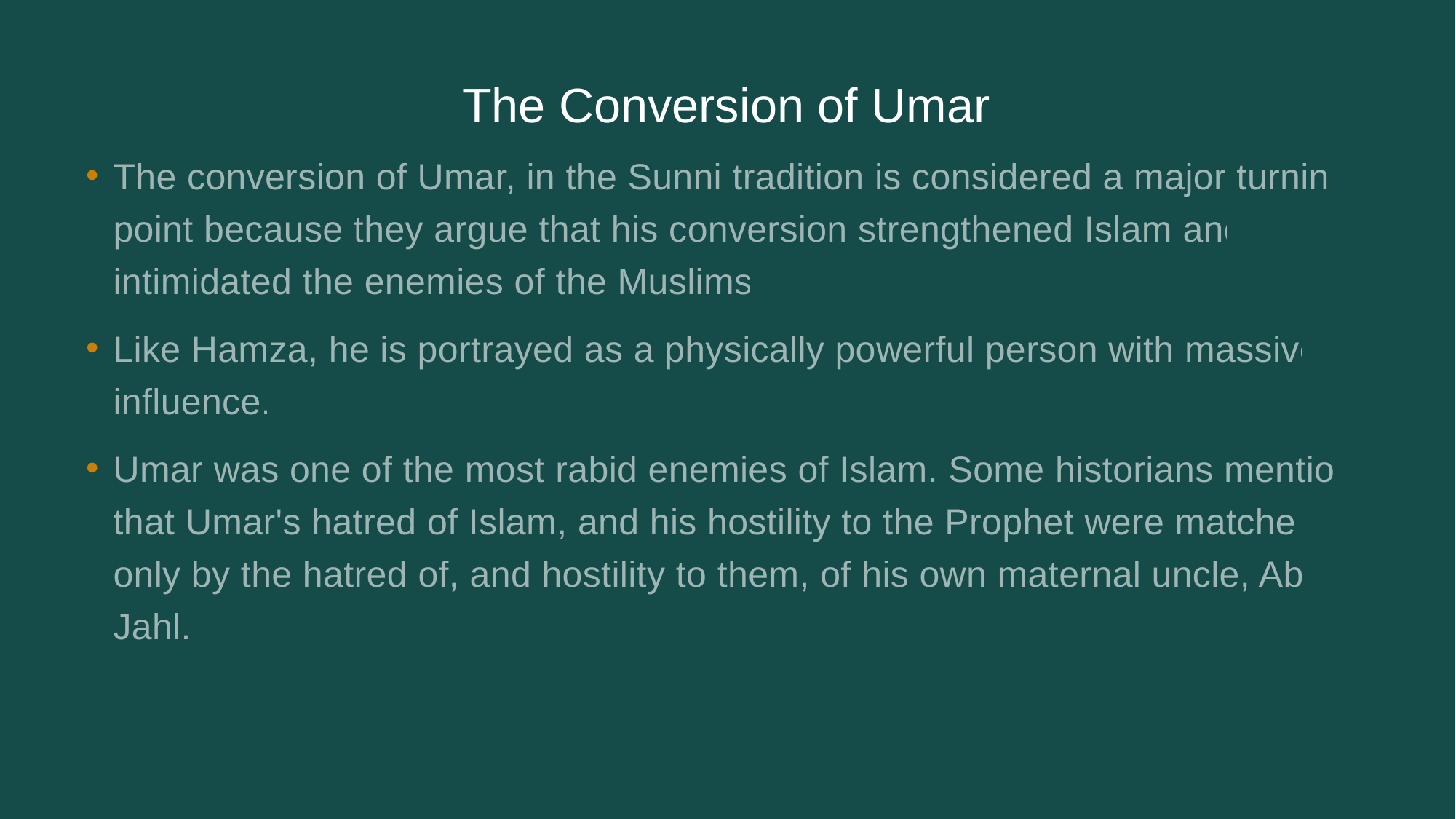

# The Conversion of Umar
The conversion of Umar, in the Sunni tradition is considered a major turning point because they argue that his conversion strengthened Islam and intimidated the enemies of the Muslims.
Like Hamza, he is portrayed as a physically powerful person with massive influence.
Umar was one of the most rabid enemies of Islam. Some historians mention that Umar's hatred of Islam, and his hostility to the Prophet were matched only by the hatred of, and hostility to them, of his own maternal uncle, Abu Jahl.